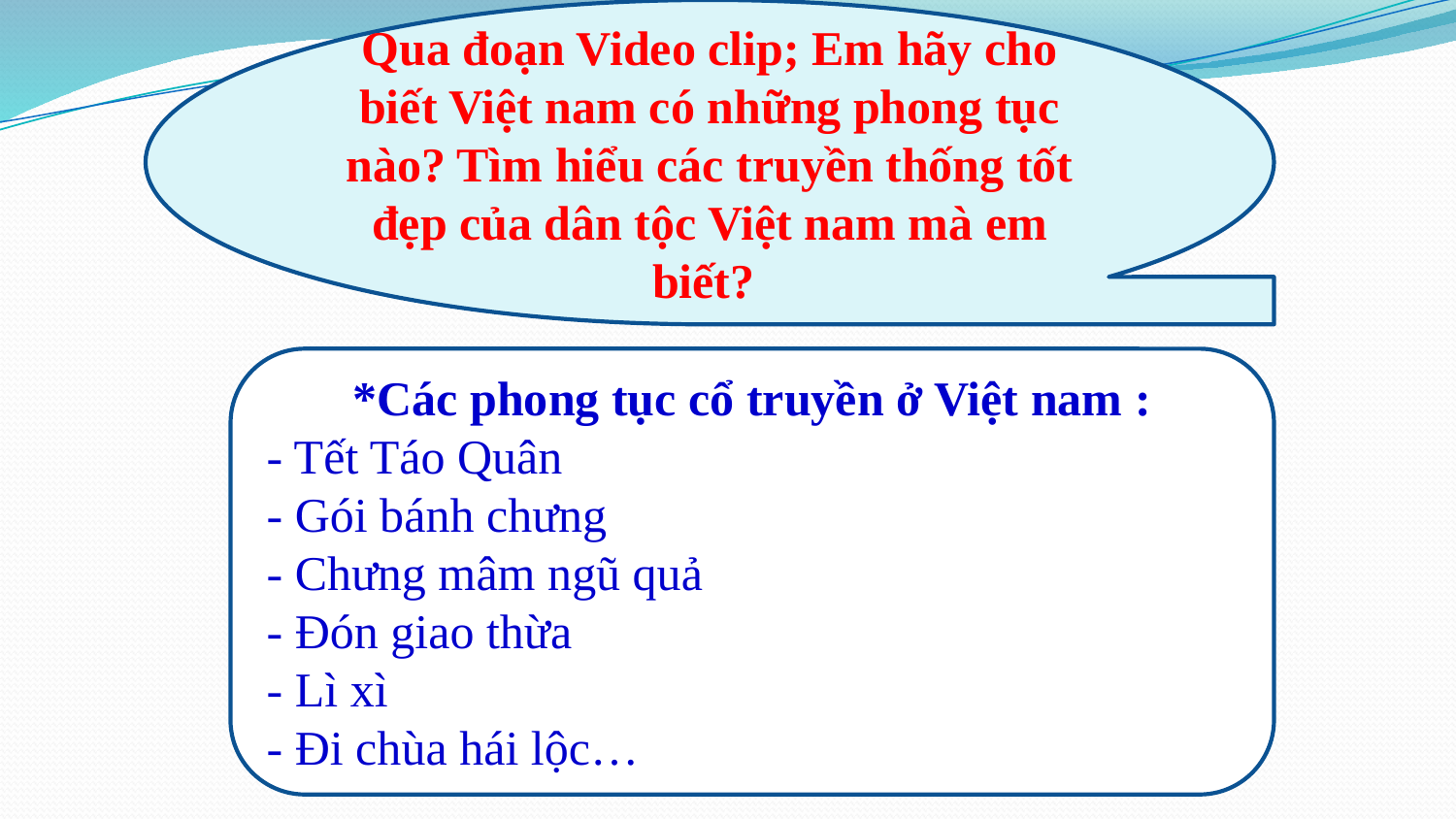

Qua đoạn Video clip; Em hãy cho biết Việt nam có những phong tục nào? Tìm hiểu các truyền thống tốt đẹp của dân tộc Việt nam mà em biết?
*Các phong tục cổ truyền ở Việt nam :
- Tết Táo Quân
- Gói bánh chưng
- Chưng mâm ngũ quả
- Đón giao thừa
- Lì xì
- Đi chùa hái lộc…